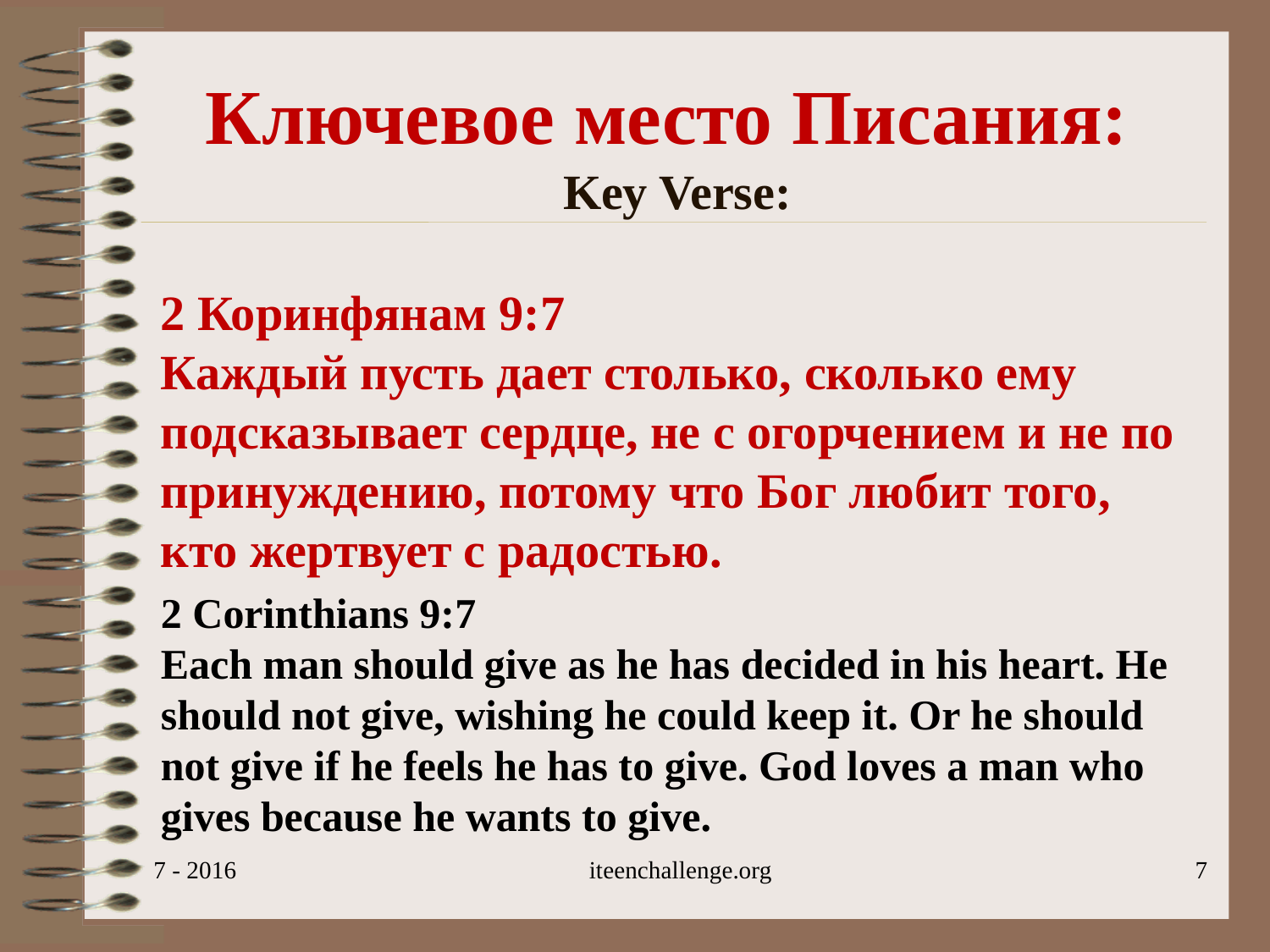

# Ключевое место Писания: Key Verse:
2 Коринфянам 9:7
Каждый пусть дает столько, сколько ему подсказывает сердце, не с огорчением и не по принуждению, потому что Бог любит того, кто жертвует с радостью.
2 Corinthians 9:7
Each man should give as he has decided in his heart. He should not give, wishing he could keep it. Or he should not give if he feels he has to give. God loves a man who gives because he wants to give.
7 - 2016
iteenchallenge.org
7